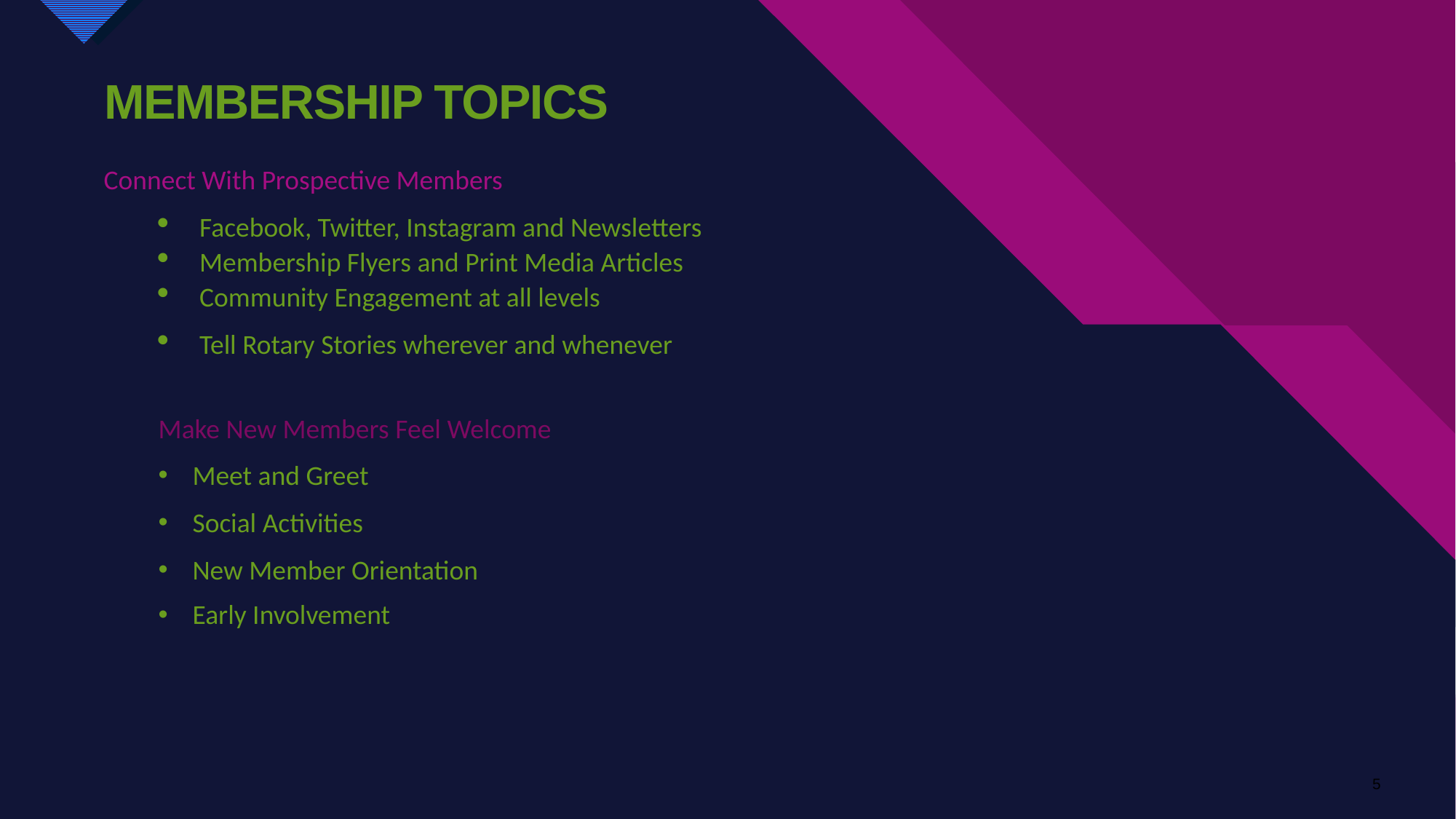

# Membership Topics
Connect With Prospective Members
Facebook, Twitter, Instagram and Newsletters
Membership Flyers and Print Media Articles
Community Engagement at all levels
Tell Rotary Stories wherever and whenever

Make New Members Feel Welcome
Meet and Greet
Social Activities
New Member Orientation
Early Involvement
5